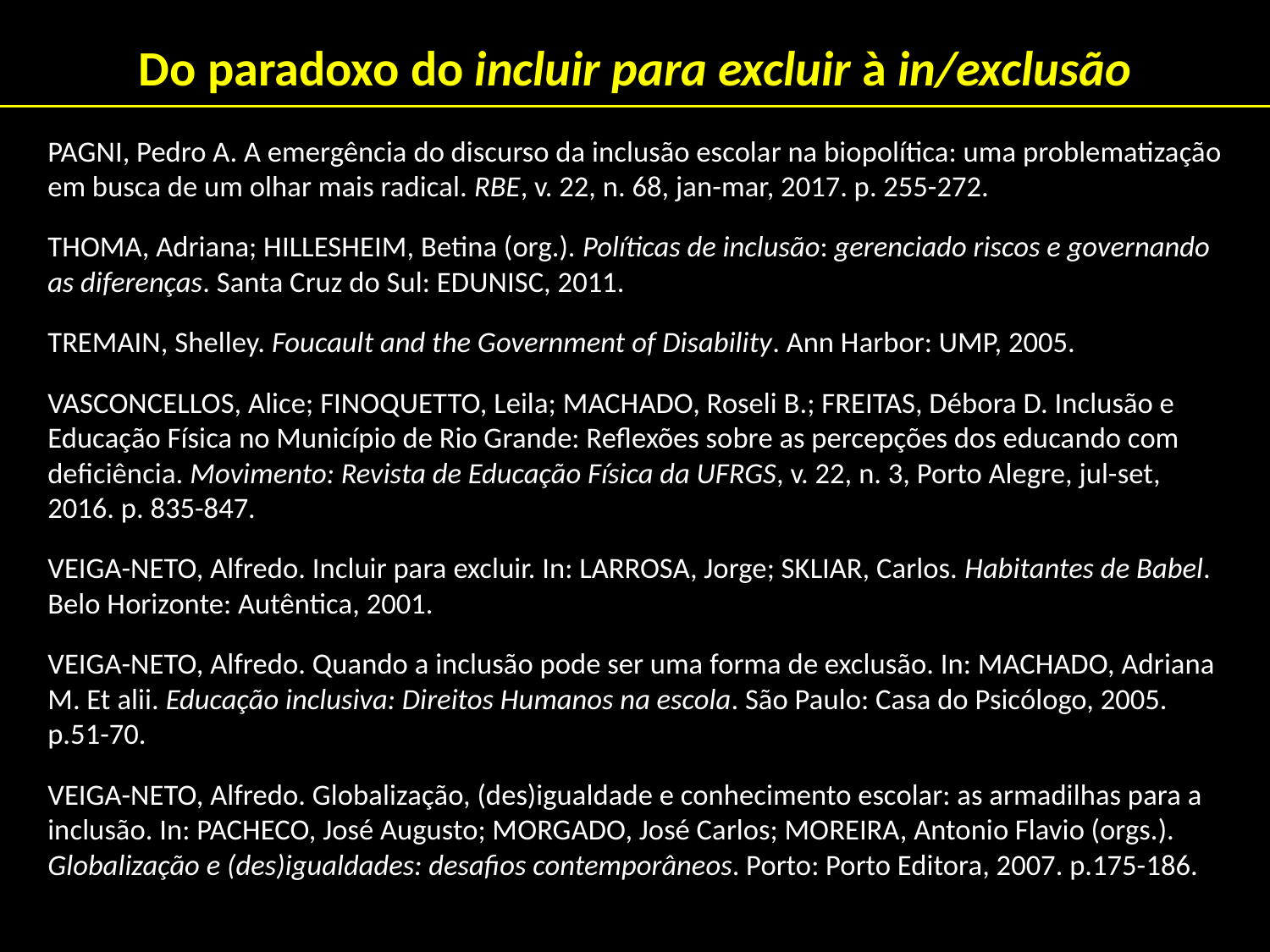

Do paradoxo do incluir para excluir à in/exclusão
PAGNI, Pedro A. A emergência do discurso da inclusão escolar na biopolítica: uma problematização em busca de um olhar mais radical. RBE, v. 22, n. 68, jan-mar, 2017. p. 255-272.

THOMA, Adriana; HILLESHEIM, Betina (org.). Políticas de inclusão: gerenciado riscos e governando as diferenças. Santa Cruz do Sul: EDUNISC, 2011.

TREMAIN, Shelley. Foucault and the Government of Disability. Ann Harbor: UMP, 2005.

VASCONCELLOS, Alice; FINOQUETTO, Leila; MACHADO, Roseli B.; FREITAS, Débora D. Inclusão e Educação Física no Município de Rio Grande: Reflexões sobre as percepções dos educando com deficiência. Movimento: Revista de Educação Física da UFRGS, v. 22, n. 3, Porto Alegre, jul-set, 2016. p. 835-847.

VEIGA-NETO, Alfredo. Incluir para excluir. In: LARROSA, Jorge; SKLIAR, Carlos. Habitantes de Babel. Belo Horizonte: Autêntica, 2001.

VEIGA-NETO, Alfredo. Quando a inclusão pode ser uma forma de exclusão. In: MACHADO, Adriana M. Et alii. Educação inclusiva: Direitos Humanos na escola. São Paulo: Casa do Psicólogo, 2005. p.51-70.

VEIGA-NETO, Alfredo. Globalização, (des)igualdade e conhecimento escolar: as armadilhas para a inclusão. In: PACHECO, José Augusto; MORGADO, José Carlos; MOREIRA, Antonio Flavio (orgs.). Globalização e (des)igualdades: desafios contemporâneos. Porto: Porto Editora, 2007. p.175-186.